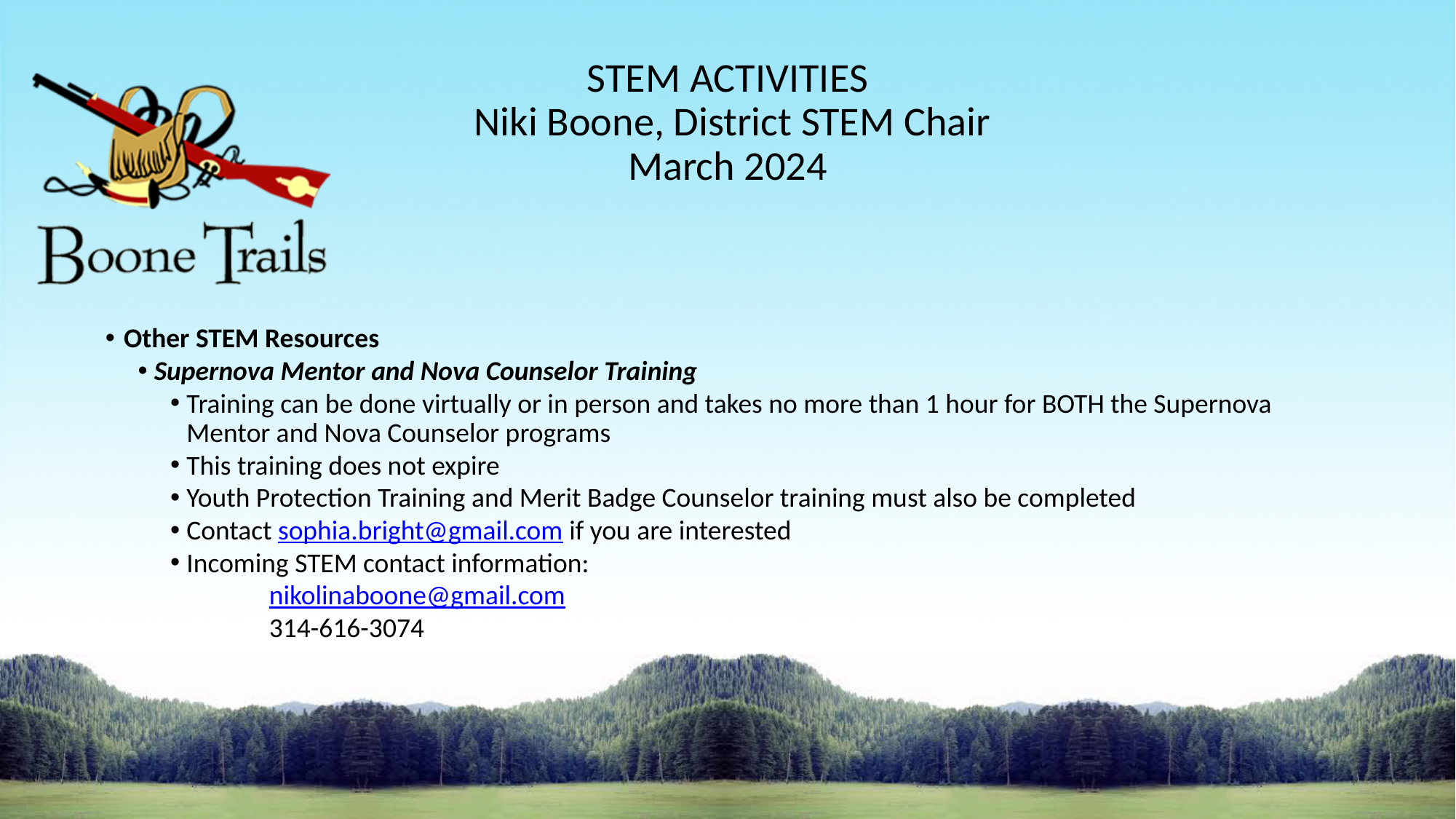

# STEM ACTIVITIES Niki Boone, District STEM Chair March 2024

Other STEM Resources
Supernova Mentor and Nova Counselor Training
Training can be done virtually or in person and takes no more than 1 hour for BOTH the Supernova Mentor and Nova Counselor programs
This training does not expire
Youth Protection Training and Merit Badge Counselor training must also be completed
Contact sophia.bright@gmail.com if you are interested
Incoming STEM contact information:
nikolinaboone@gmail.com
314-616-3074